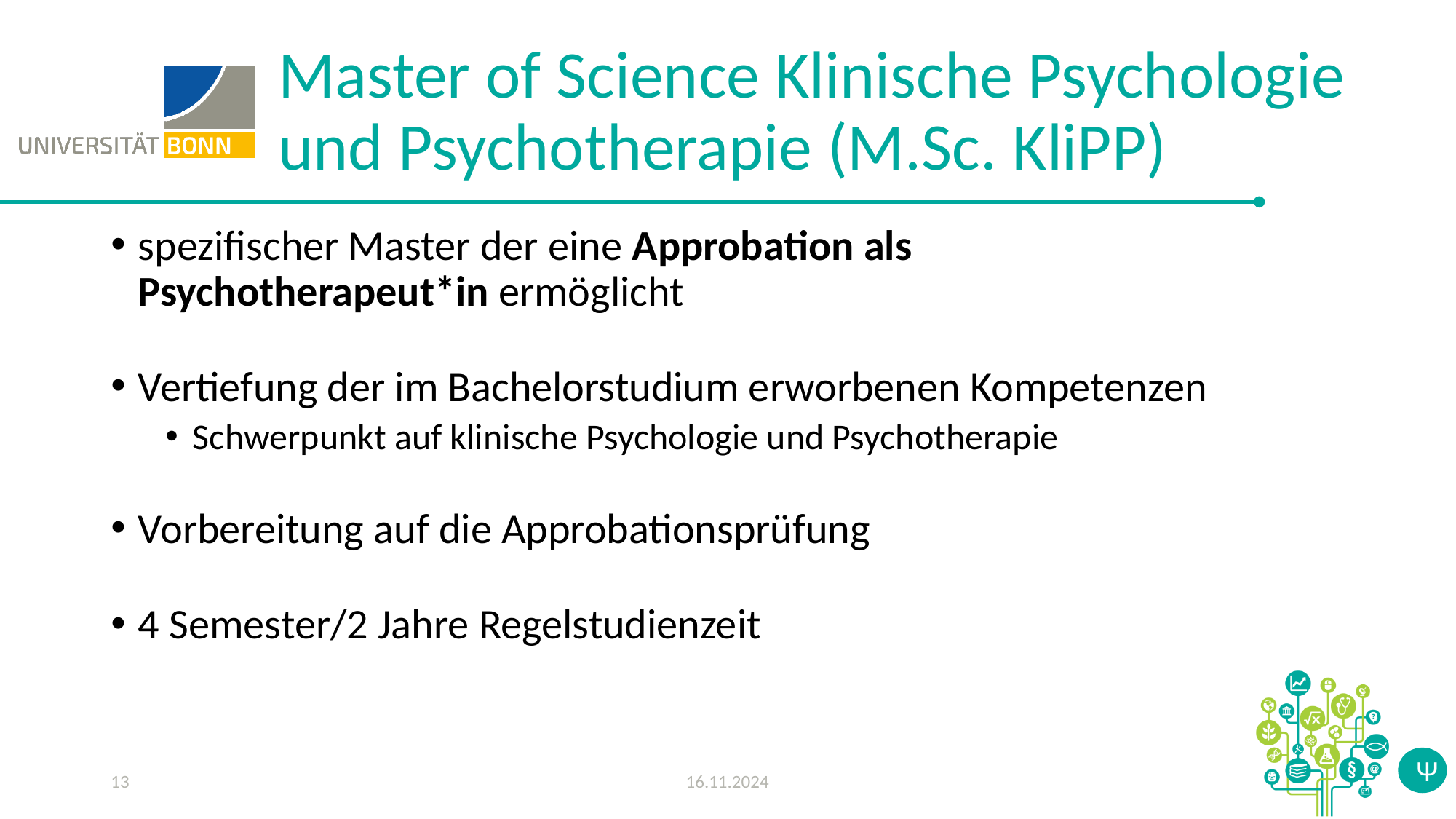

# Master of Science Klinische Psychologie und Psychotherapie (M.Sc. KliPP)
spezifischer Master der eine Approbation als Psychotherapeut*in ermöglicht
Vertiefung der im Bachelorstudium erworbenen Kompetenzen
Schwerpunkt auf klinische Psychologie und Psychotherapie
Vorbereitung auf die Approbationsprüfung
4 Semester/2 Jahre Regelstudienzeit
13
16.11.2024